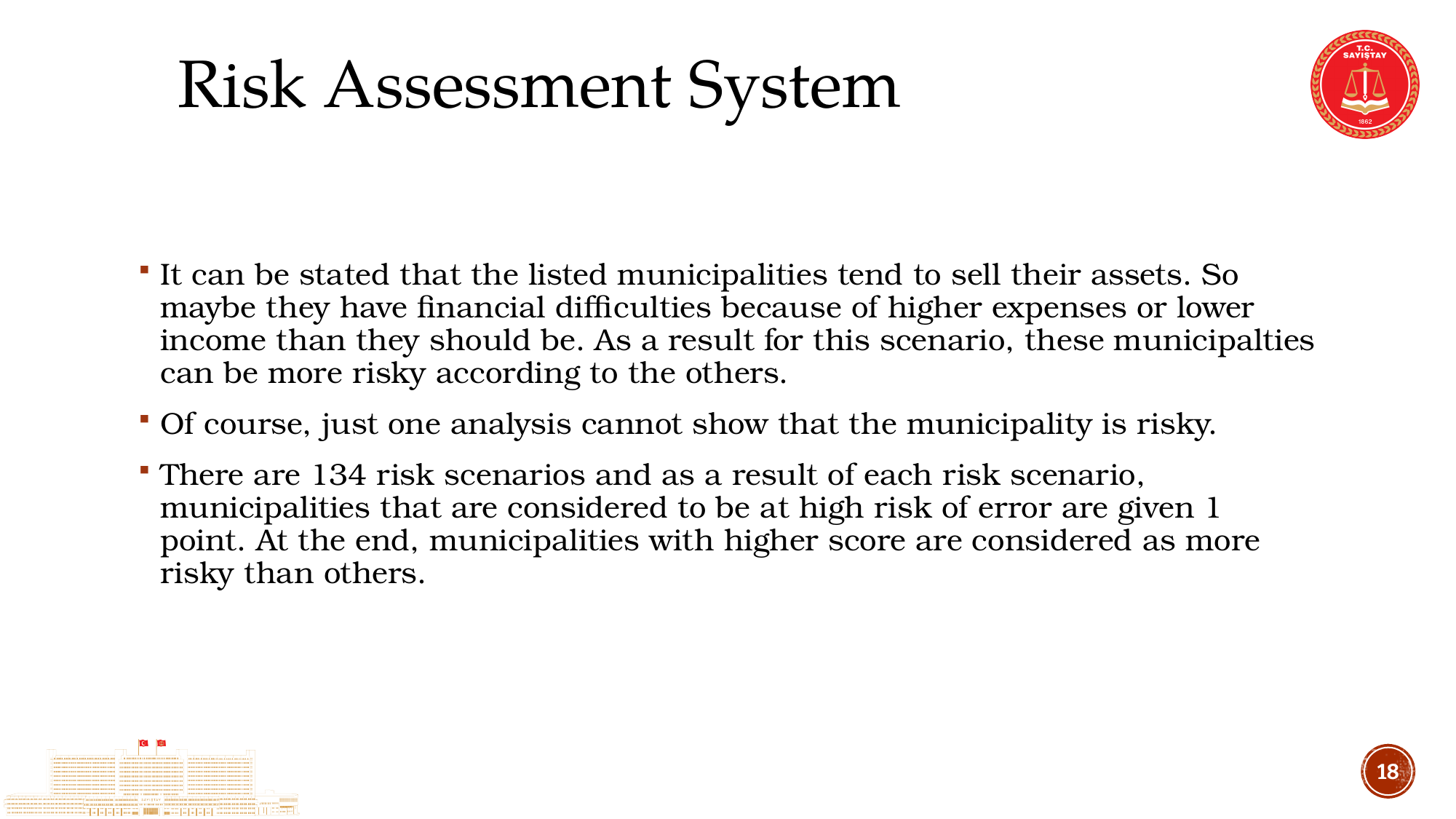

# Risk Assessment System
It can be stated that the listed municipalities tend to sell their assets. So maybe they have financial difficulties because of higher expenses or lower income than they should be. As a result for this scenario, these municipalties can be more risky according to the others.
Of course, just one analysis cannot show that the municipality is risky.
There are 134 risk scenarios and as a result of each risk scenario, municipalities that are considered to be at high risk of error are given 1 point. At the end, municipalities with higher score are considered as more risky than others.

18